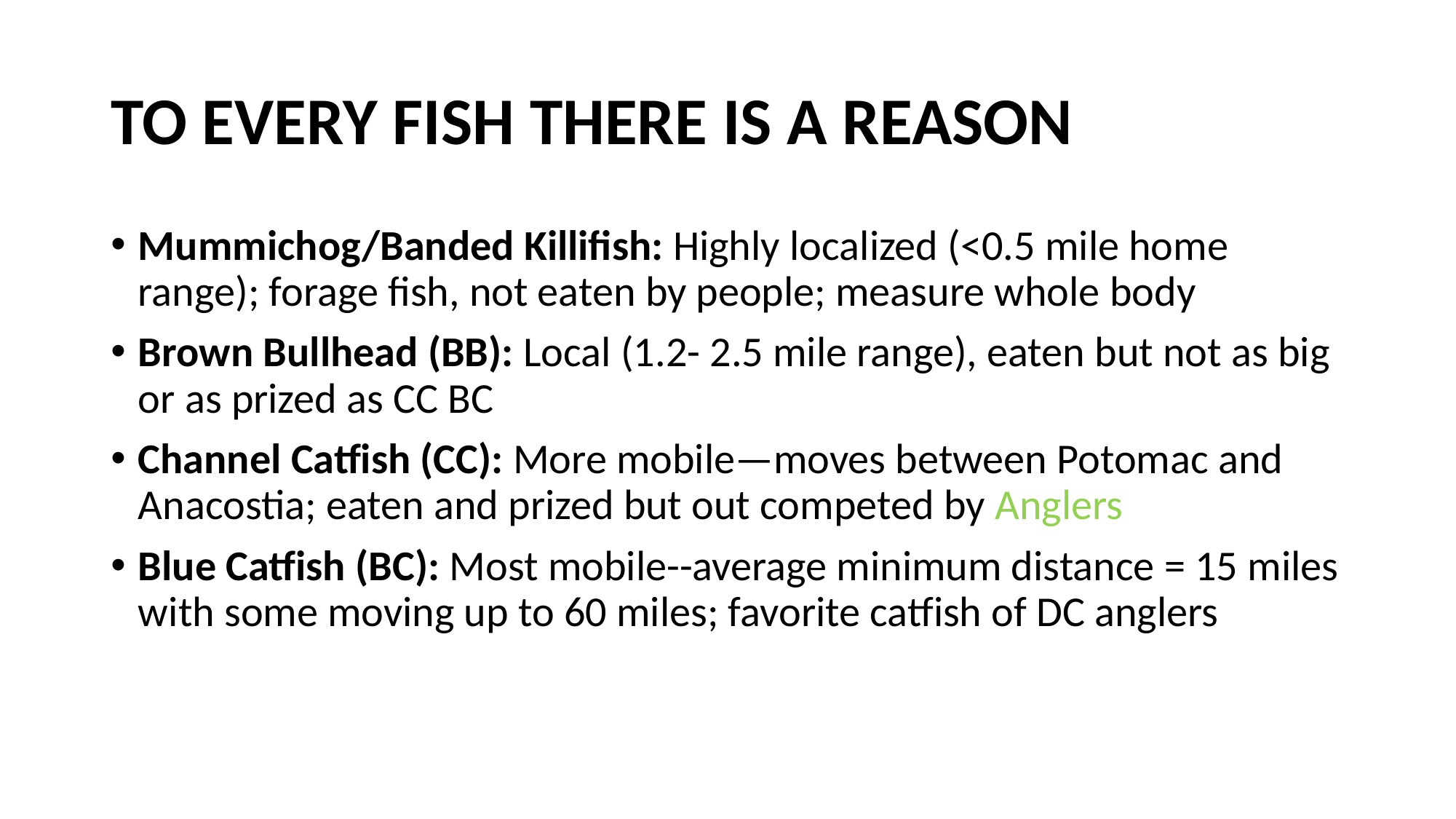

# TO EVERY FISH THERE IS A REASON
Mummichog/Banded Killifish: Highly localized (<0.5 mile home range); forage fish, not eaten by people; measure whole body
Brown Bullhead (BB): Local (1.2- 2.5 mile range), eaten but not as big or as prized as CC BC
Channel Catfish (CC): More mobile—moves between Potomac and Anacostia; eaten and prized but out competed by Anglers
Blue Catfish (BC): Most mobile--average minimum distance = 15 miles with some moving up to 60 miles; favorite catfish of DC anglers